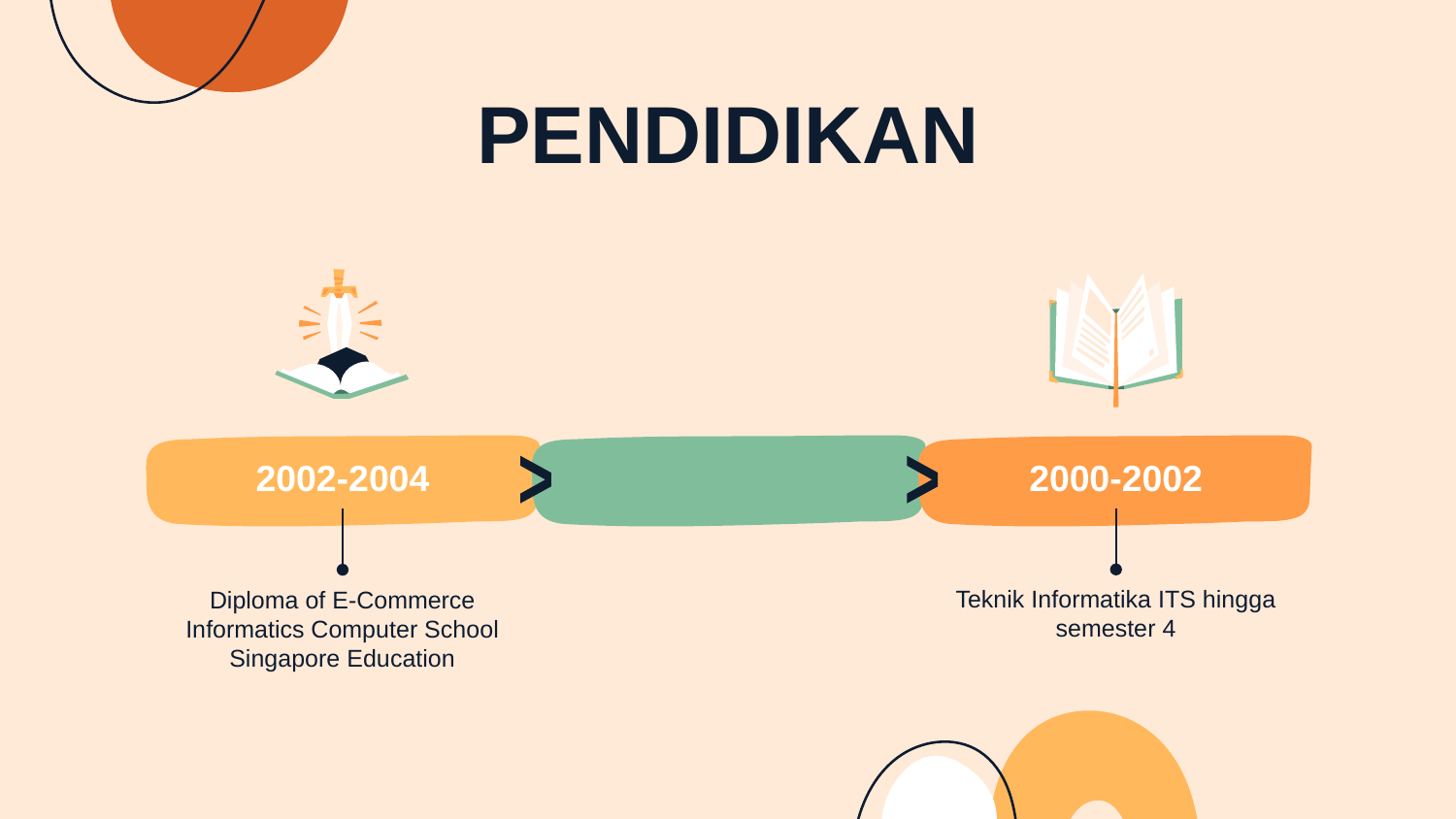

# PENDIDIKAN

2002-2004
2000-2002
>
>
Teknik Informatika ITS hingga semester 4
Diploma of E-Commerce Informatics Computer School Singapore Education